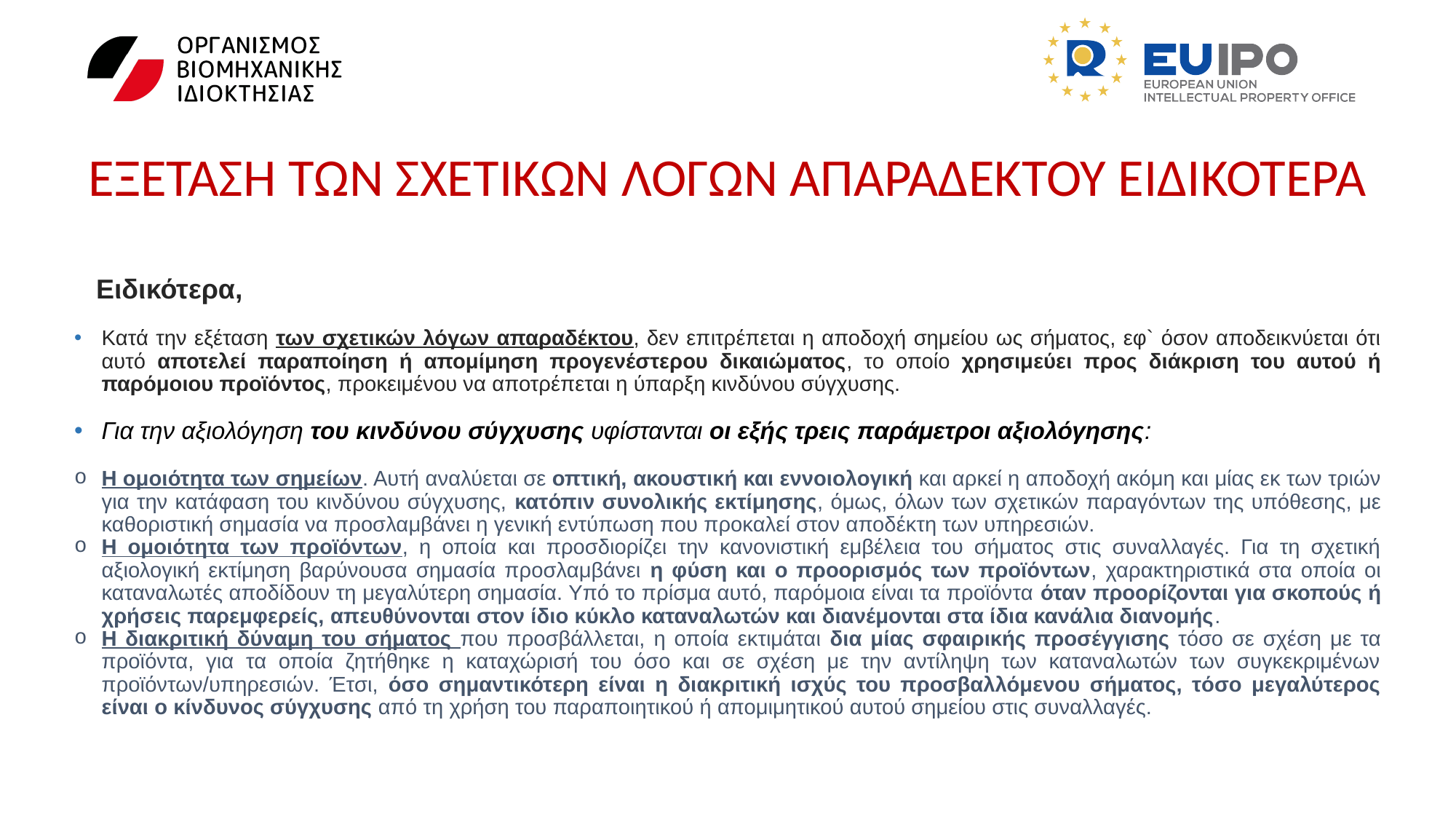

# ΕΞΕΤΑΣΗ ΤΩΝ ΣΧΕΤΙΚΩΝ ΛΟΓΩΝ ΑΠΑΡΑΔΕΚΤΟΥ ΕΙΔΙΚΟΤΕΡΑ
Ειδικότερα,

Κατά την εξέταση των σχετικών λόγων απαραδέκτου, δεν επιτρέπεται η αποδοχή σημείου ως σήματος, εφ` όσον αποδεικνύεται ότι αυτό αποτελεί παραποίηση ή απομίμηση προγενέστερου δικαιώματος, το οποίο χρησιμεύει προς διάκριση του αυτού ή παρόμοιου προϊόντος, προκειμένου να αποτρέπεται η ύπαρξη κινδύνου σύγχυσης.

Για την αξιολόγηση του κινδύνου σύγχυσης υφίστανται οι εξής τρεις παράμετροι αξιολόγησης:

Η ομοιότητα των σημείων. Αυτή αναλύεται σε οπτική, ακουστική και εννοιολογική και αρκεί η αποδοχή ακόμη και μίας εκ των τριών για την κατάφαση του κινδύνου σύγχυσης, κατόπιν συνολικής εκτίμησης, όμως, όλων των σχετικών παραγόντων της υπόθεσης, με καθοριστική σημασία να προσλαμβάνει η γενική εντύπωση που προκαλεί στον αποδέκτη των υπηρεσιών.
Η ομοιότητα των προϊόντων, η οποία και προσδιορίζει την κανονιστική εμβέλεια του σήματος στις συναλλαγές. Για τη σχετική αξιολογική εκτίμηση βαρύνουσα σημασία προσλαμβάνει η φύση και ο προορισμός των προϊόντων, χαρακτηριστικά στα οποία οι καταναλωτές αποδίδουν τη μεγαλύτερη σημασία. Υπό το πρίσμα αυτό, παρόμοια είναι τα προϊόντα όταν προορίζονται για σκοπούς ή χρήσεις παρεμφερείς, απευθύνονται στον ίδιο κύκλο καταναλωτών και διανέμονται στα ίδια κανάλια διανομής.
Η διακριτική δύναμη του σήματος που προσβάλλεται, η οποία εκτιμάται δια μίας σφαιρικής προσέγγισης τόσο σε σχέση με τα προϊόντα, για τα οποία ζητήθηκε η καταχώρισή του όσο και σε σχέση με την αντίληψη των καταναλωτών των συγκεκριμένων προϊόντων/υπηρεσιών. Έτσι, όσο σημαντικότερη είναι η διακριτική ισχύς του προσβαλλόμενου σήματος, τόσο μεγαλύτερος είναι ο κίνδυνος σύγχυσης από τη χρήση του παραποιητικού ή απομιμητικού αυτού σημείου στις συναλλαγές.